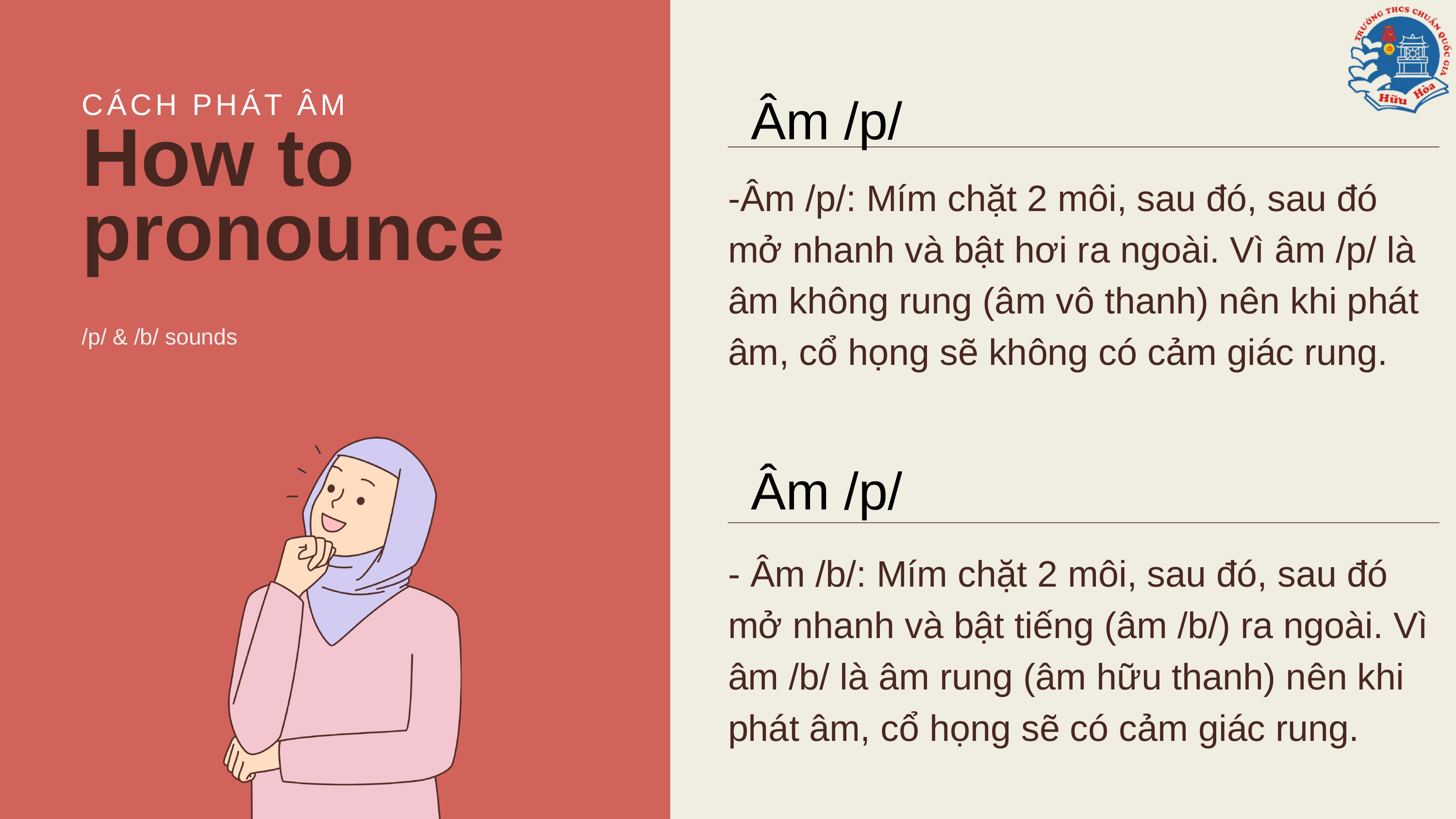

Âm /p/
CÁCH PHÁT ÂM
How to pronounce

-Âm /p/: Mím chặt 2 môi, sau đó, sau đó mở nhanh và bật hơi ra ngoài. Vì âm /p/ là âm không rung (âm vô thanh) nên khi phát âm, cổ họng sẽ không có cảm giác rung.
/p/ & /b/ sounds

Âm /p/

- Âm /b/: Mím chặt 2 môi, sau đó, sau đó mở nhanh và bật tiếng (âm /b/) ra ngoài. Vì âm /b/ là âm rung (âm hữu thanh) nên khi phát âm, cổ họng sẽ có cảm giác rung.